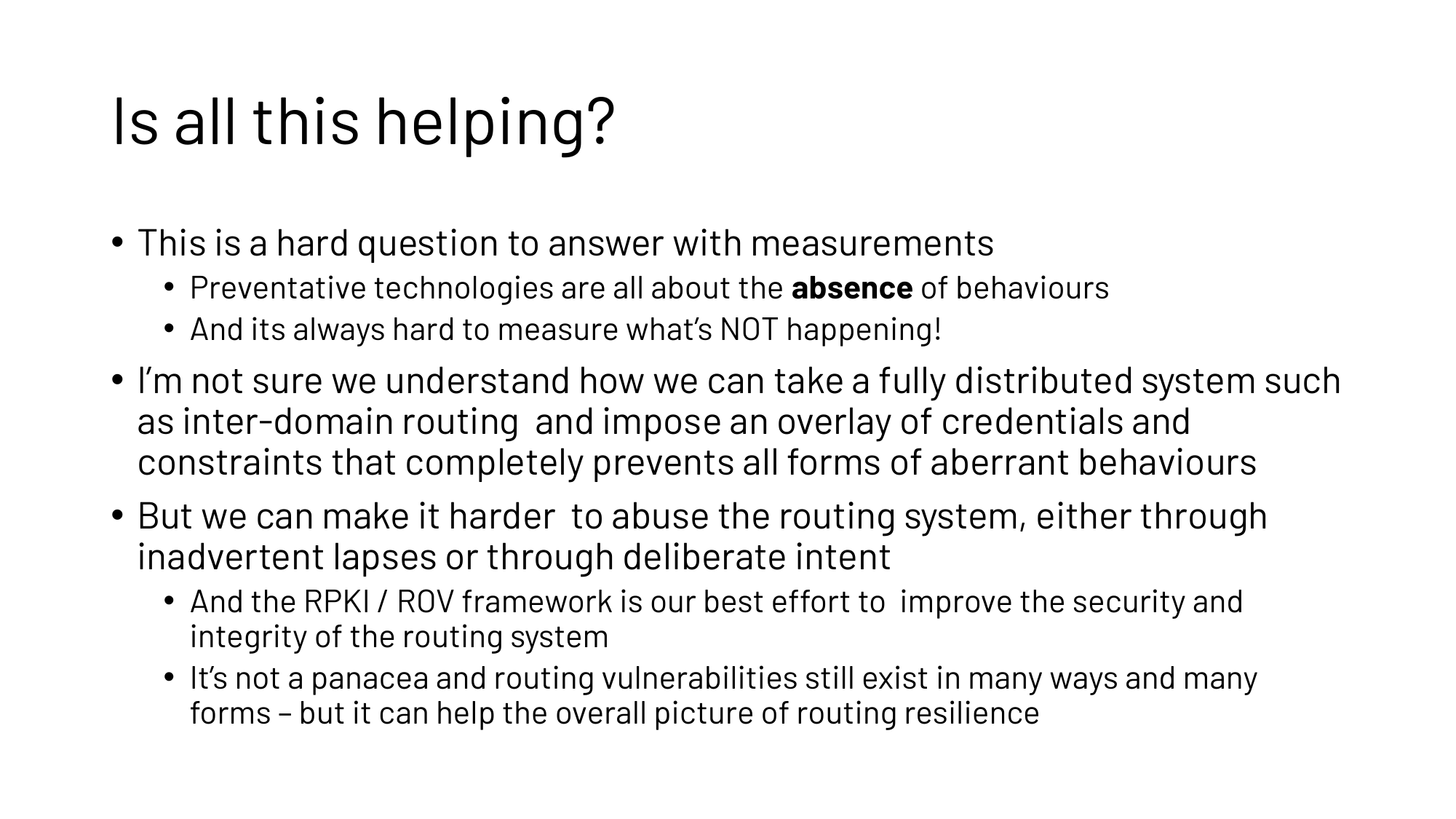

# Is all this helping?
This is a hard question to answer with measurements
Preventative technologies are all about the absence of behaviours
And its always hard to measure what’s NOT happening!
I’m not sure we understand how we can take a fully distributed system such as inter-domain routing  and impose an overlay of credentials and constraints that completely prevents all forms of aberrant behaviours
But we can make it harder  to abuse the routing system, either through inadvertent lapses or through deliberate intent
And the RPKI / ROV framework is our best effort to  improve the security and integrity of the routing system
It’s not a panacea and routing vulnerabilities still exist in many ways and many forms – but it can help the overall picture of routing resilience